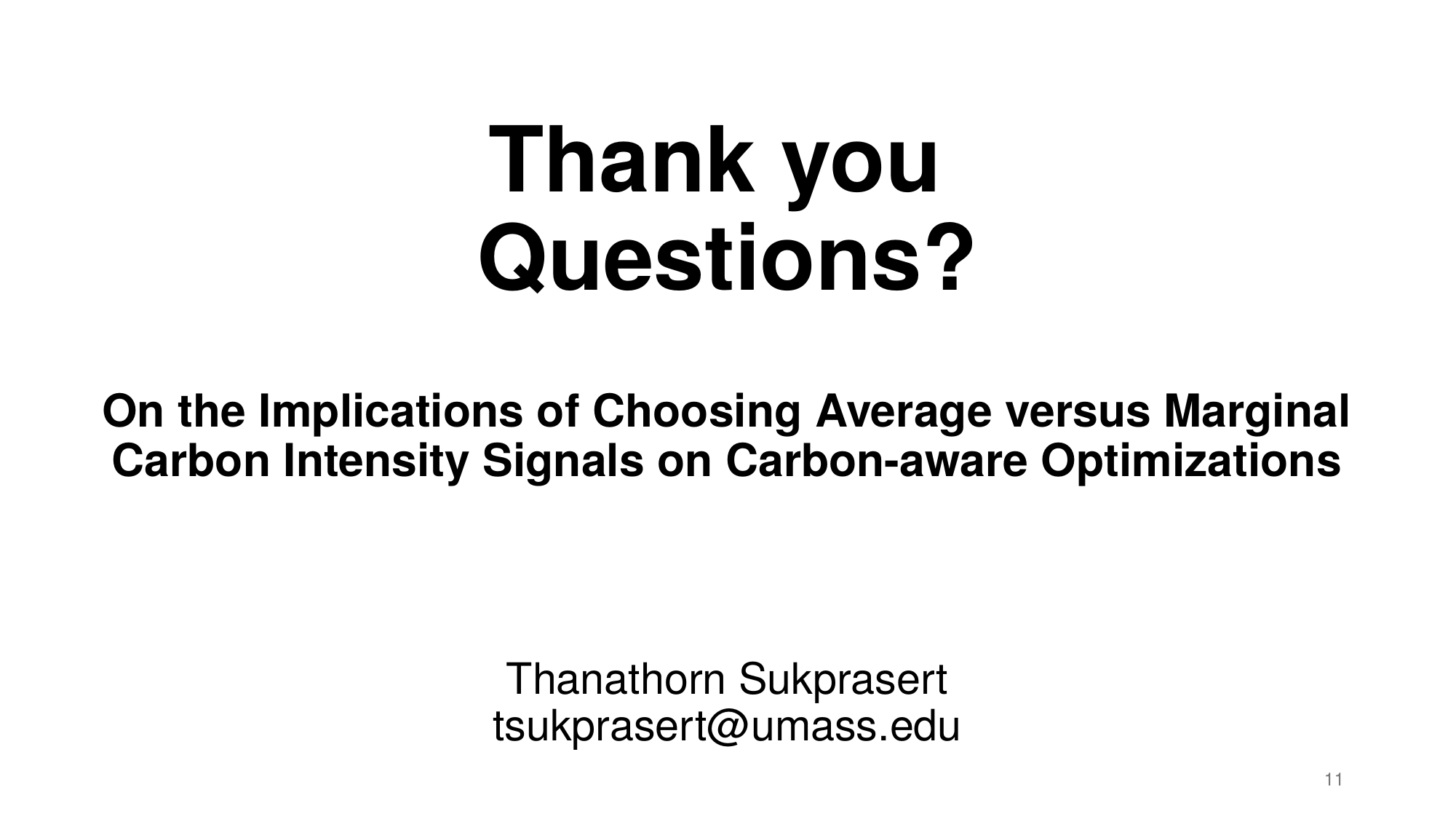

# Thank you Questions?
On the Implications of Choosing Average versus Marginal Carbon Intensity Signals on Carbon-aware Optimizations
Thanathorn Sukprasert
tsukprasert@umass.edu
11